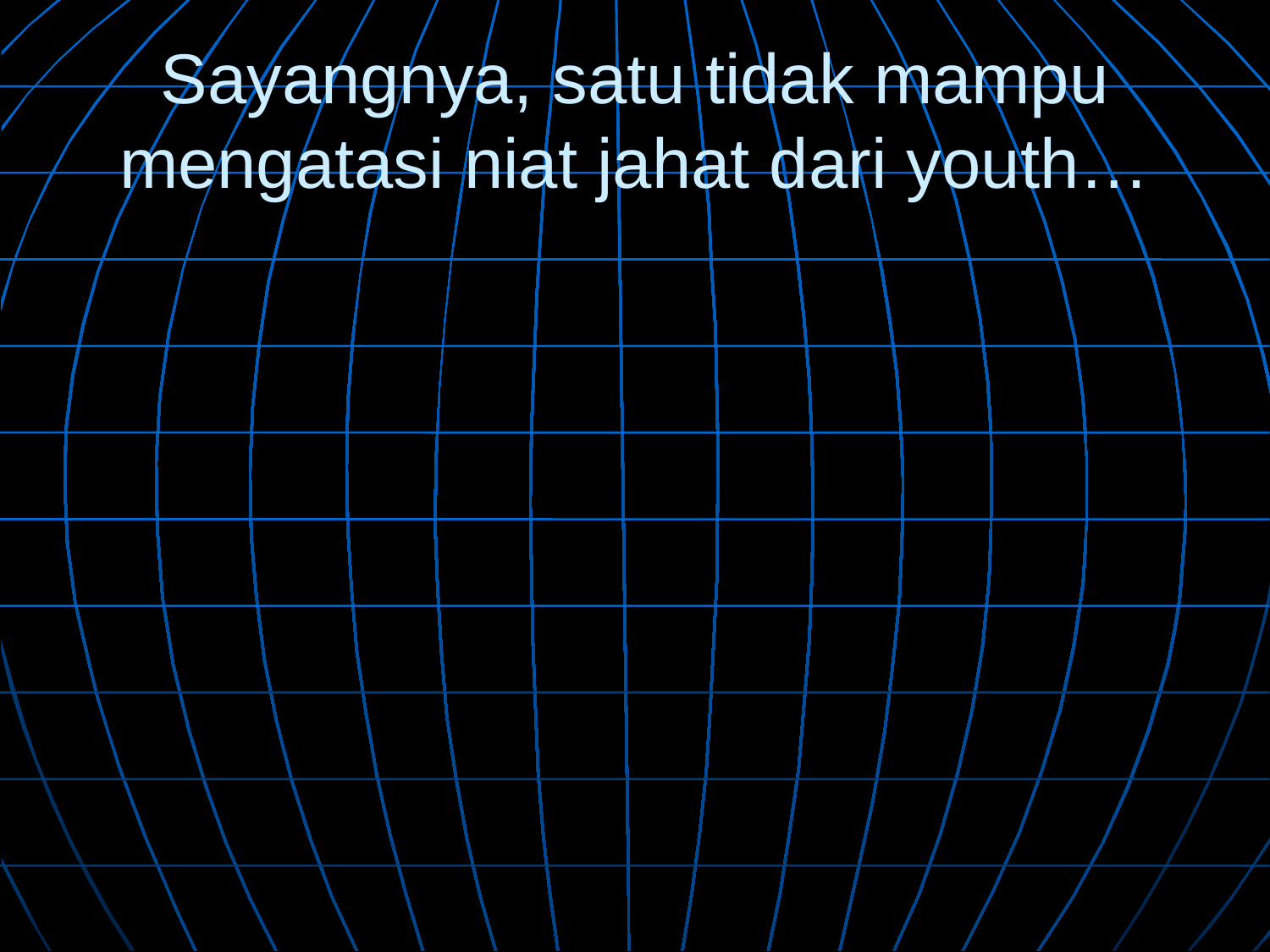

# Sayangnya, satu tidak mampu mengatasi niat jahat dari youth…